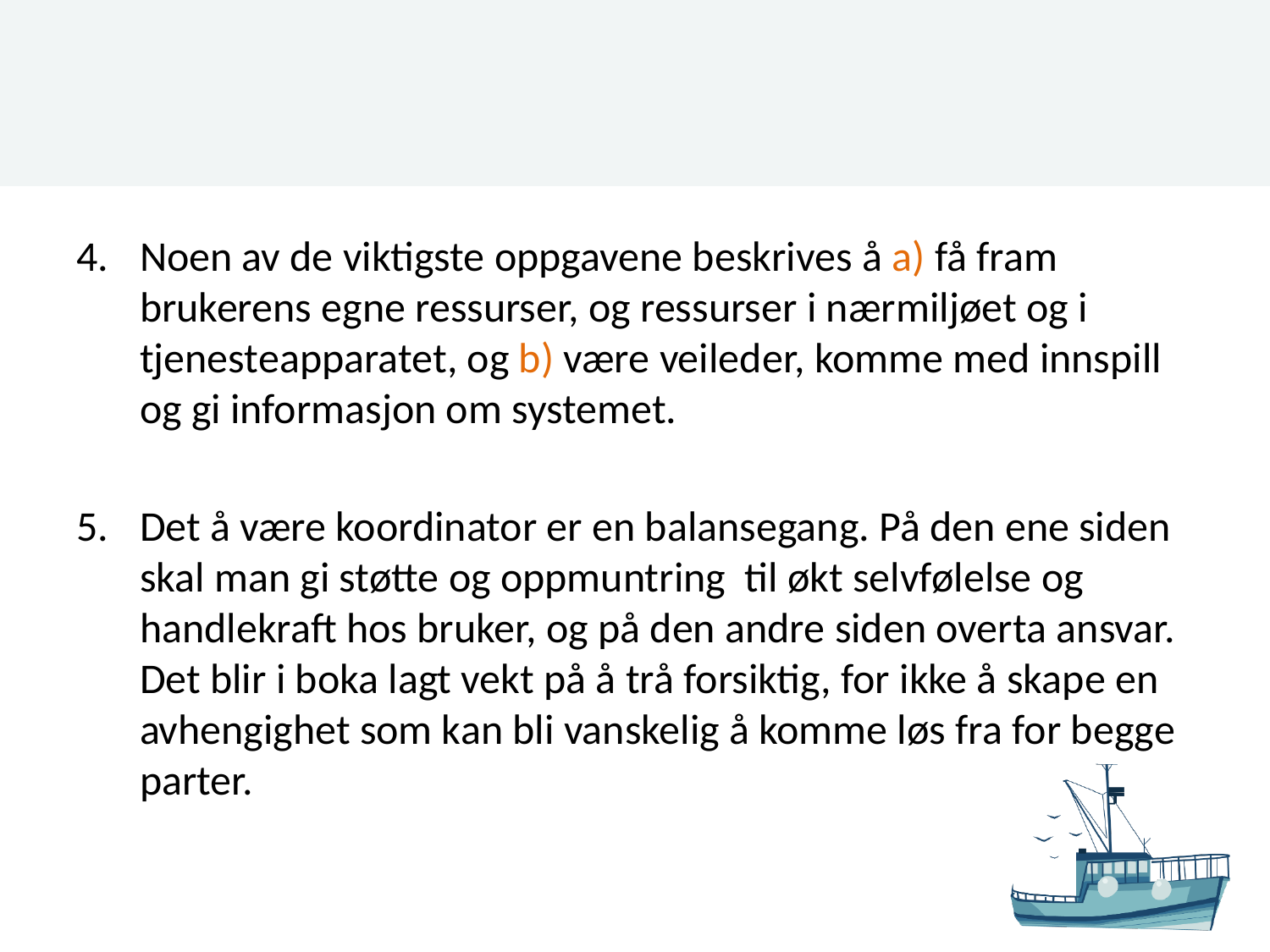

#
Noen av de viktigste oppgavene beskrives å a) få fram brukerens egne ressurser, og ressurser i nærmiljøet og i tjenesteapparatet, og b) være veileder, komme med innspill og gi informasjon om systemet.

Det å være koordinator er en balansegang. På den ene siden skal man gi støtte og oppmuntring  til økt selvfølelse og handlekraft hos bruker, og på den andre siden overta ansvar. Det blir i boka lagt vekt på å trå forsiktig, for ikke å skape en avhengighet som kan bli vanskelig å komme løs fra for begge parter.